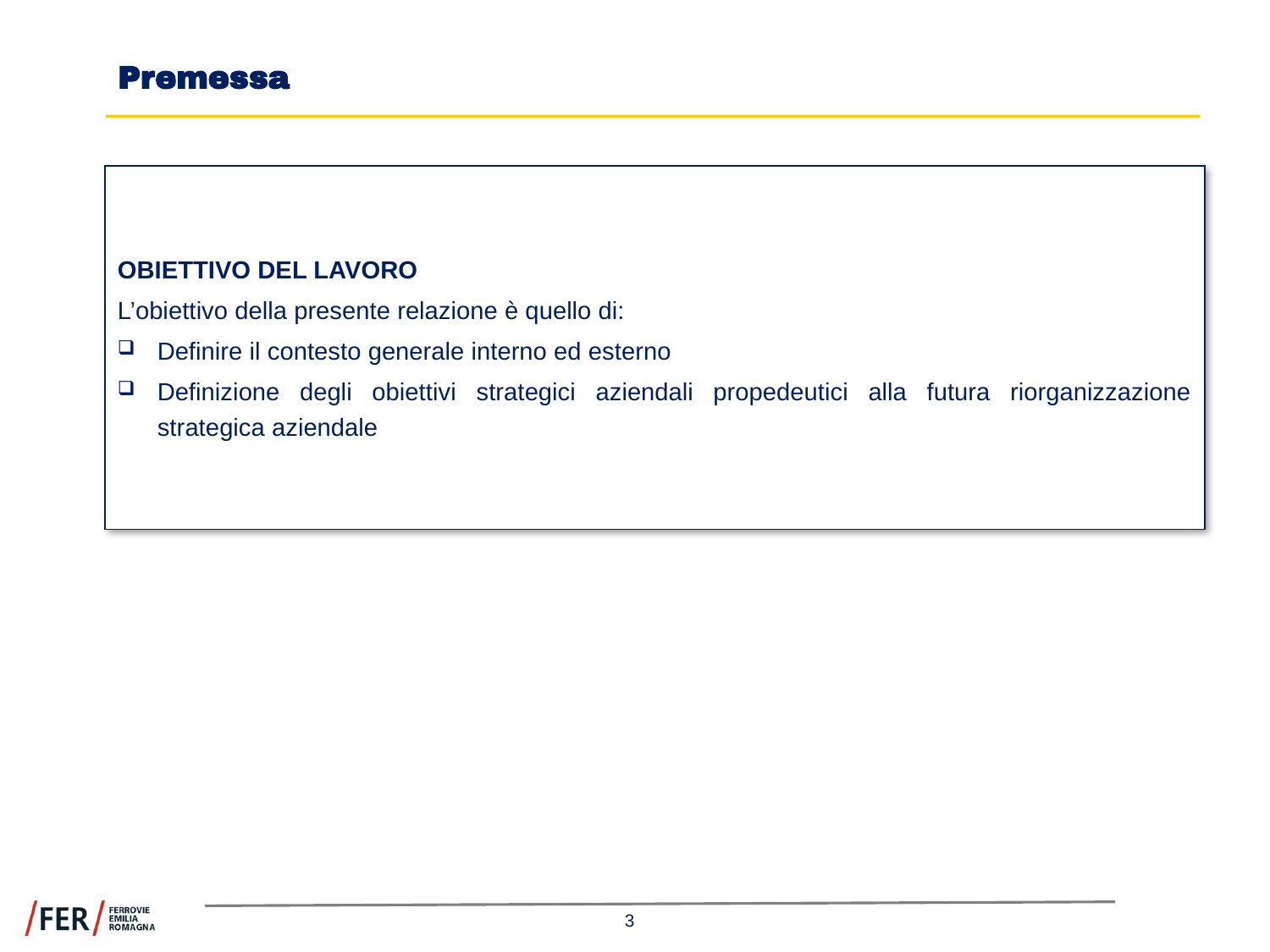

# Premessa

OBIETTIVO DEL LAVORO
L’obiettivo della presente relazione è quello di:
Definire il contesto generale interno ed esterno
Definizione degli obiettivi strategici aziendali propedeutici alla futura riorganizzazione strategica aziendale